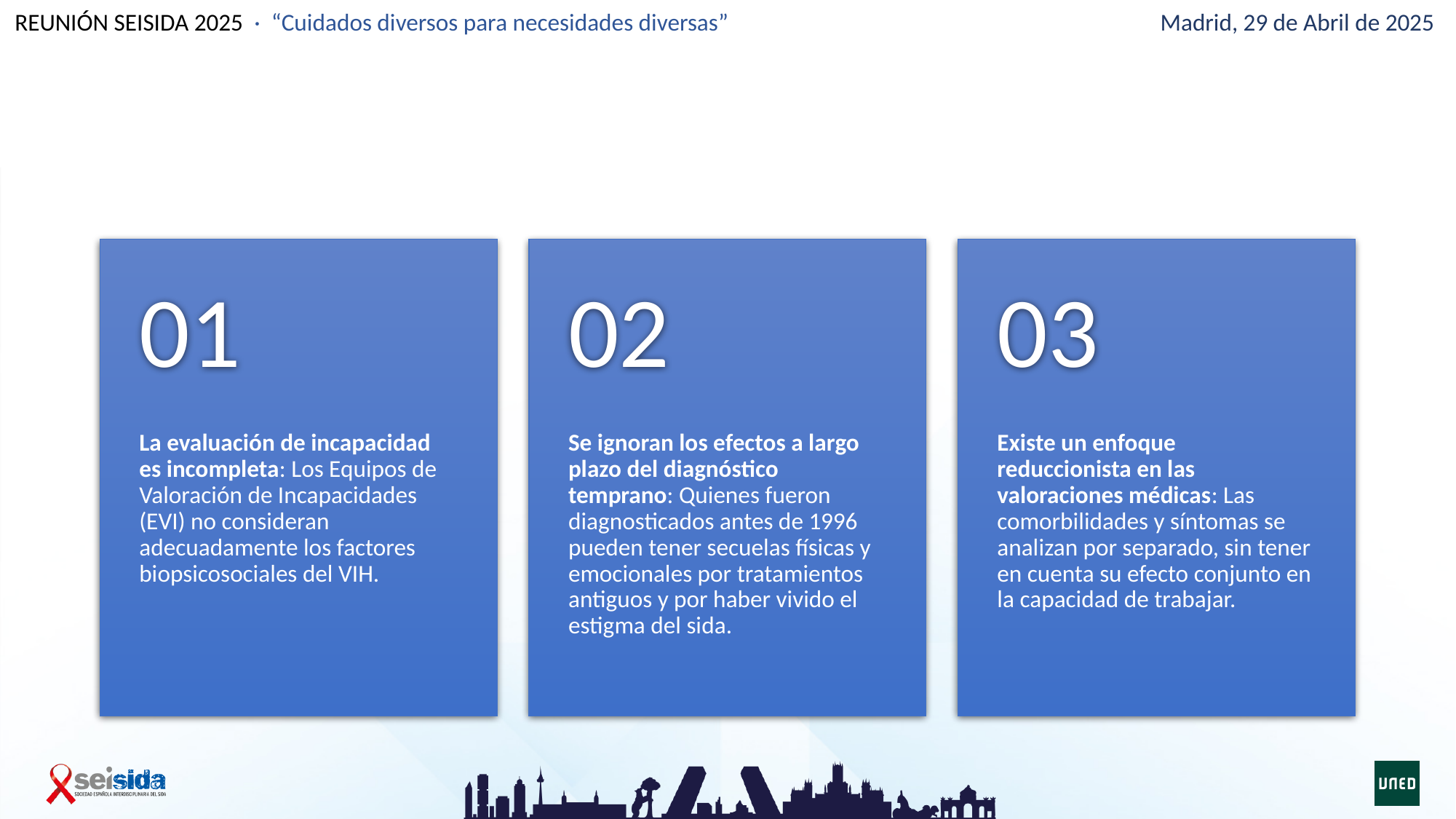

#
La evaluación de incapacidad es incompleta: Los Equipos de Valoración de Incapacidades (EVI) no consideran adecuadamente los factores biopsicosociales del VIH.
01
Se ignoran los efectos a largo plazo del diagnóstico temprano: Quienes fueron diagnosticados antes de 1996 pueden tener secuelas físicas y emocionales por tratamientos antiguos y por haber vivido el estigma del sida.
02
Existe un enfoque reduccionista en las valoraciones médicas: Las comorbilidades y síntomas se analizan por separado, sin tener en cuenta su efecto conjunto en la capacidad de trabajar.
03